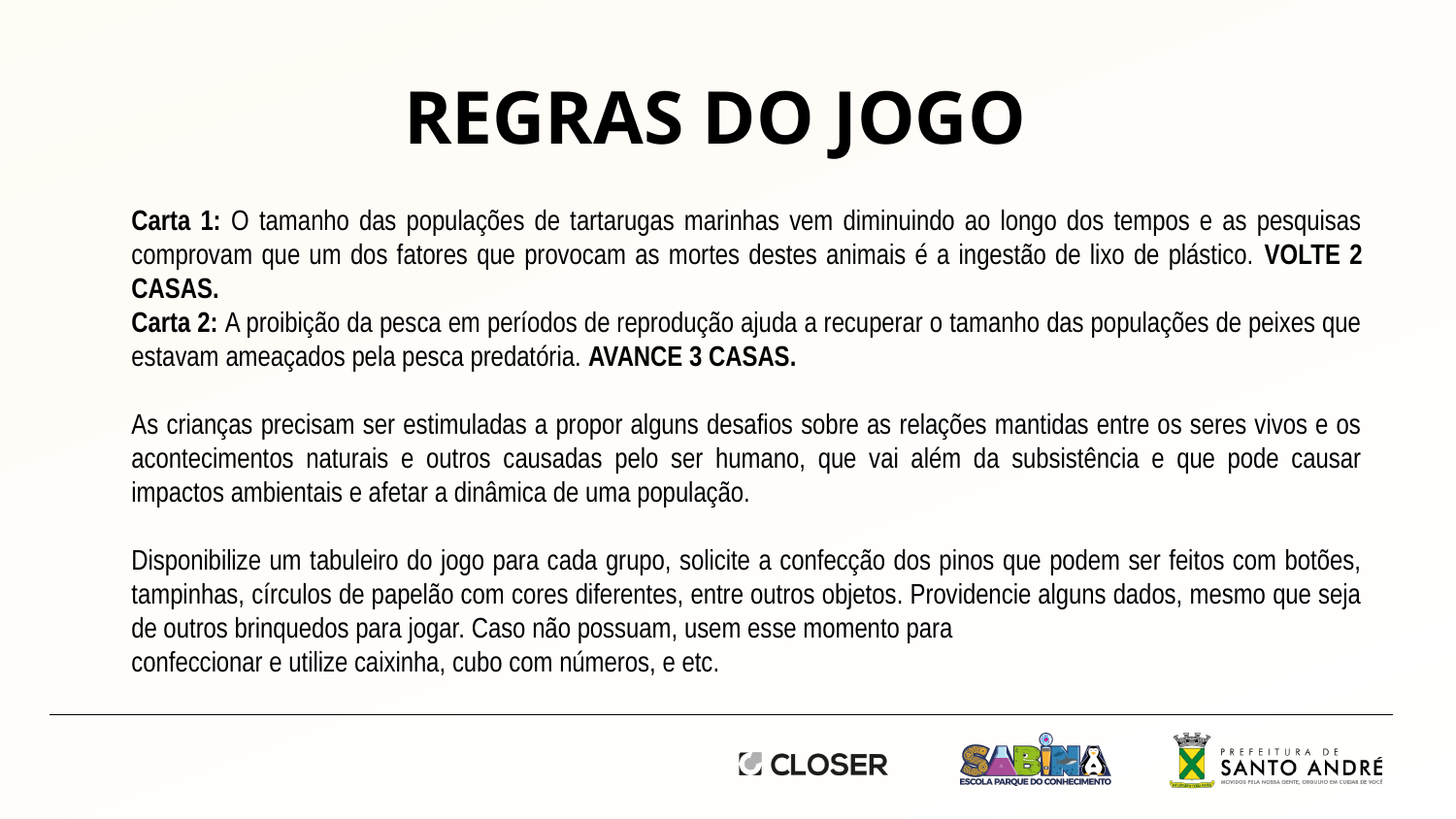

# REGRAS DO JOGO
Carta 1: O tamanho das populações de tartarugas marinhas vem diminuindo ao longo dos tempos e as pesquisas comprovam que um dos fatores que provocam as mortes destes animais é a ingestão de lixo de plástico. VOLTE 2 CASAS.
Carta 2: A proibição da pesca em períodos de reprodução ajuda a recuperar o tamanho das populações de peixes que estavam ameaçados pela pesca predatória. AVANCE 3 CASAS.

As crianças precisam ser estimuladas a propor alguns desafios sobre as relações mantidas entre os seres vivos e os acontecimentos naturais e outros causadas pelo ser humano, que vai além da subsistência e que pode causar impactos ambientais e afetar a dinâmica de uma população.

Disponibilize um tabuleiro do jogo para cada grupo, solicite a confecção dos pinos que podem ser feitos com botões, tampinhas, círculos de papelão com cores diferentes, entre outros objetos. Providencie alguns dados, mesmo que seja de outros brinquedos para jogar. Caso não possuam, usem esse momento para
confeccionar e utilize caixinha, cubo com números, e etc.